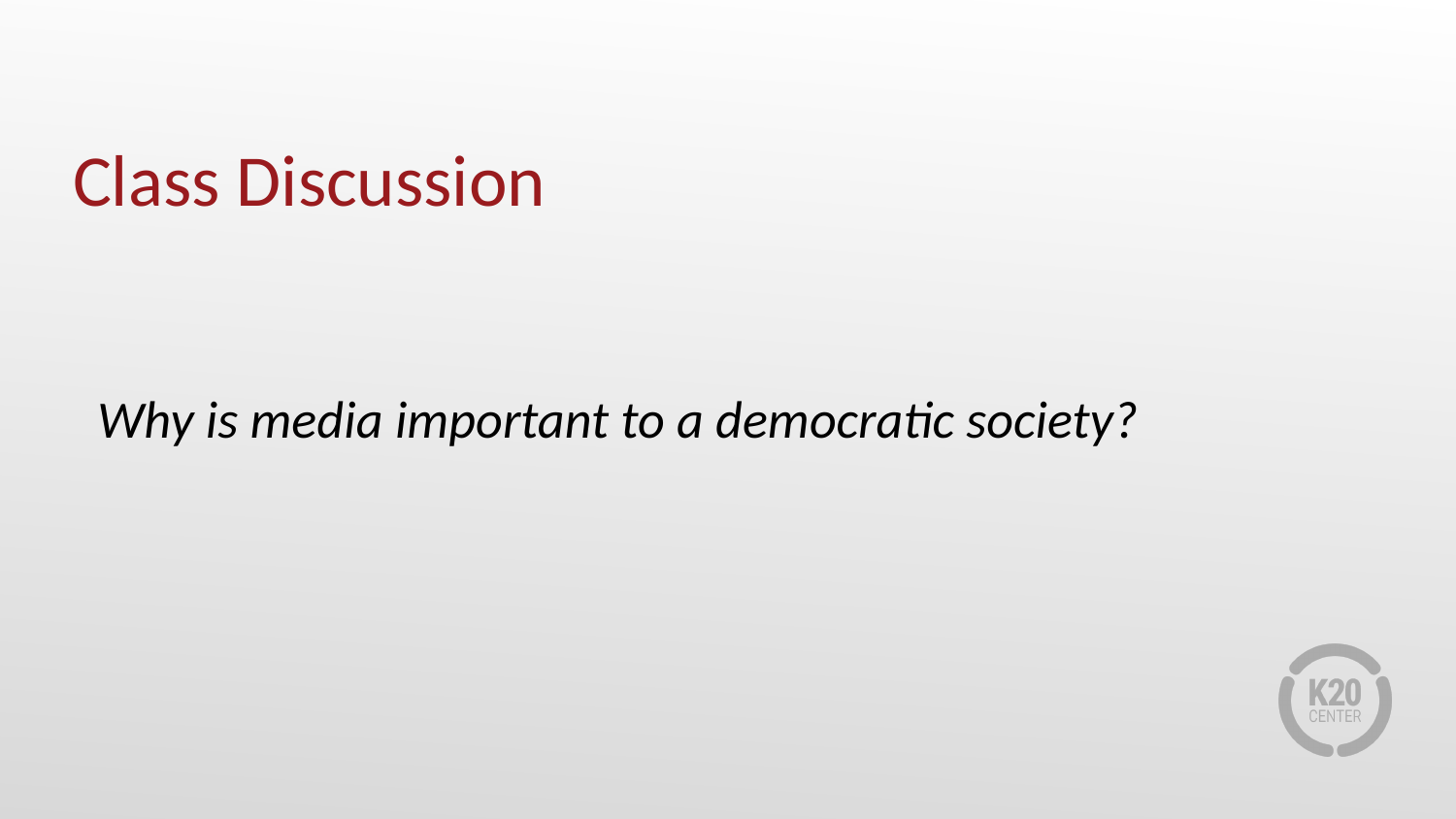

# Class Discussion

Why is media important to a democratic society?